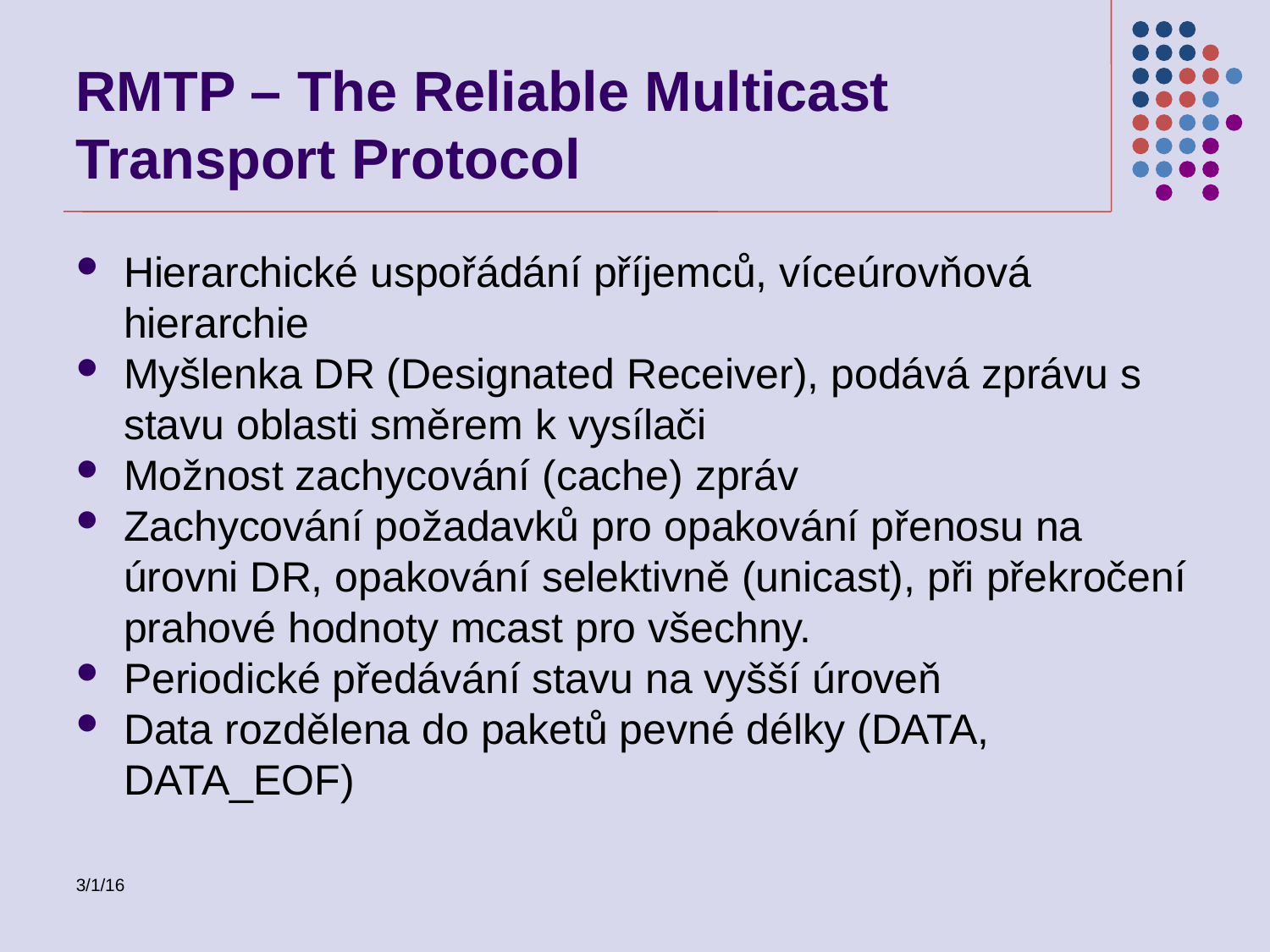

RMTP – The Reliable Multicast Transport Protocol
Hierarchické uspořádání příjemců, víceúrovňová hierarchie
Myšlenka DR (Designated Receiver), podává zprávu s stavu oblasti směrem k vysílači
Možnost zachycování (cache) zpráv
Zachycování požadavků pro opakování přenosu na úrovni DR, opakování selektivně (unicast), při překročení prahové hodnoty mcast pro všechny.
Periodické předávání stavu na vyšší úroveň
Data rozdělena do paketů pevné délky (DATA, DATA_EOF)

3/1/16